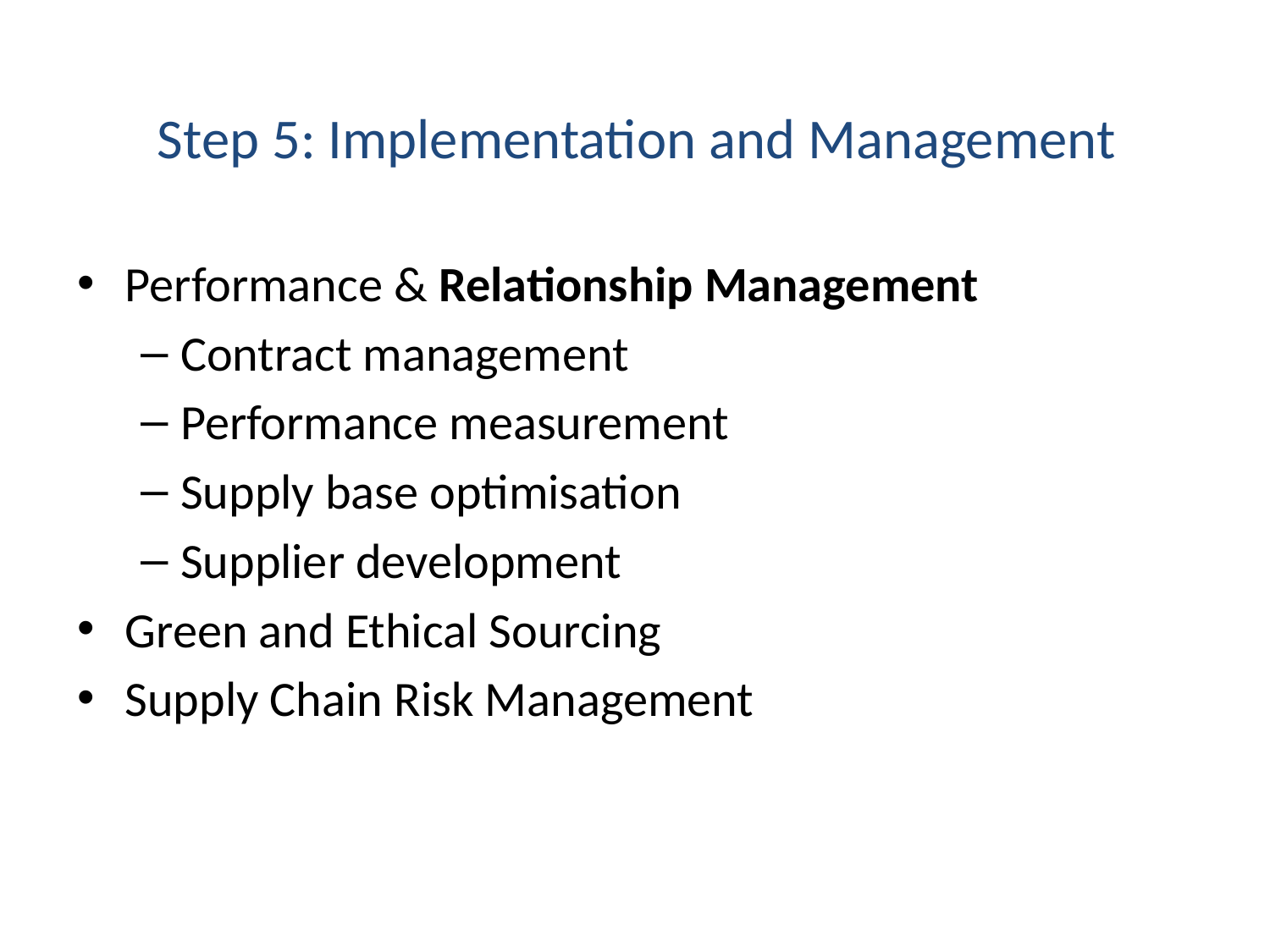

Step 5: Implementation and Management
Performance & Relationship Management
Contract management
Performance measurement
Supply base optimisation
Supplier development
Green and Ethical Sourcing
Supply Chain Risk Management